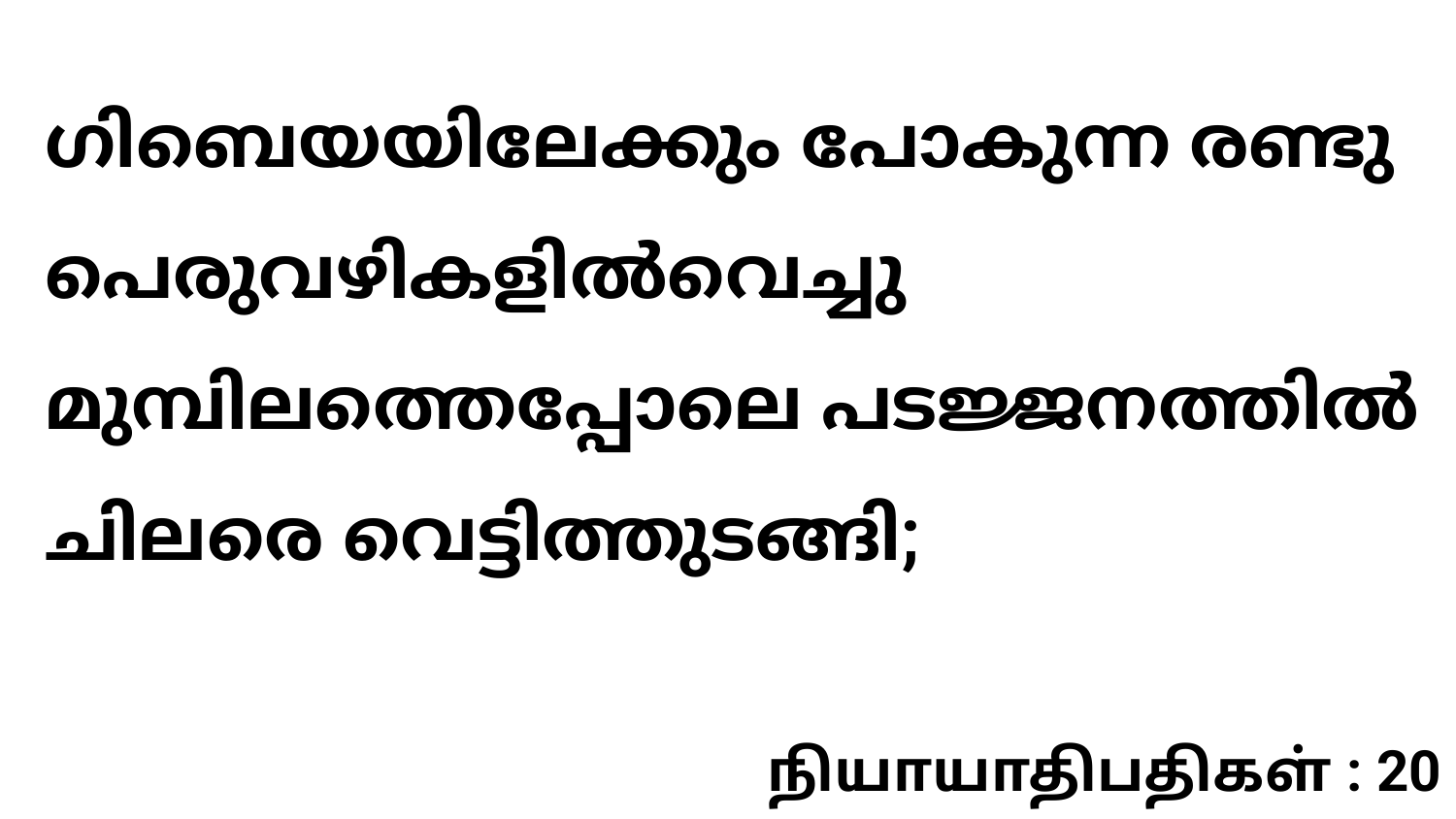

ഗിബെയയിലേക്കും പോകുന്ന രണ്ടു പെരുവഴികളിൽവെച്ചു മുമ്പിലത്തെപ്പോലെ പടജ്ജനത്തിൽ ചിലരെ വെട്ടിത്തുടങ്ങി;
நியாயாதிபதிகள் : 20